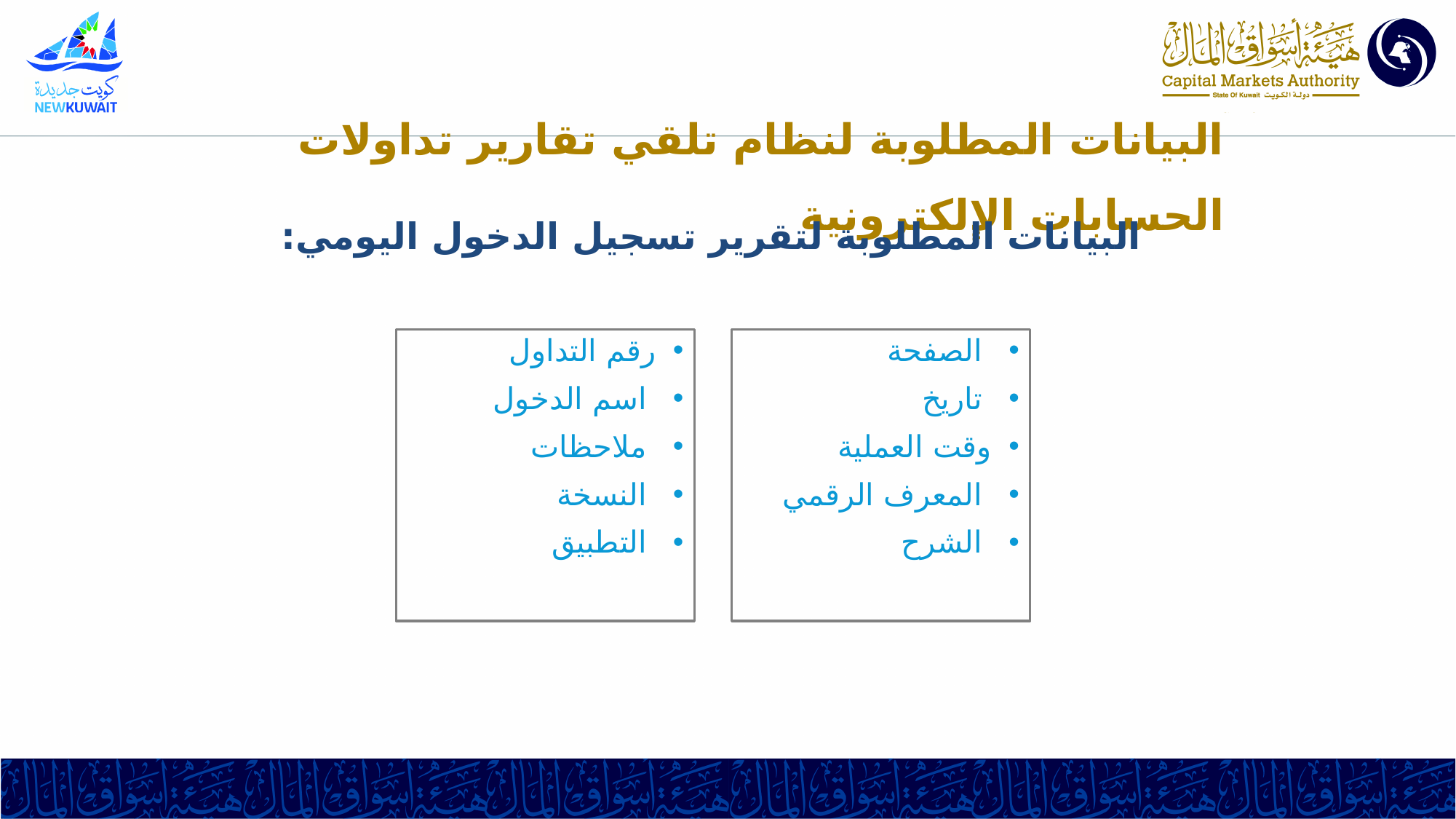

# البيانات المطلوبة لنظام تلقي تقارير تداولات الحسابات الإلكترونية
البيانات المطلوبة لتقرير تسجيل الدخول اليومي:
رقم التداول
 اسم الدخول
 ملاحظات
 النسخة
 التطبيق
 الصفحة
 تاريخ
وقت العملية
 المعرف الرقمي
 الشرح